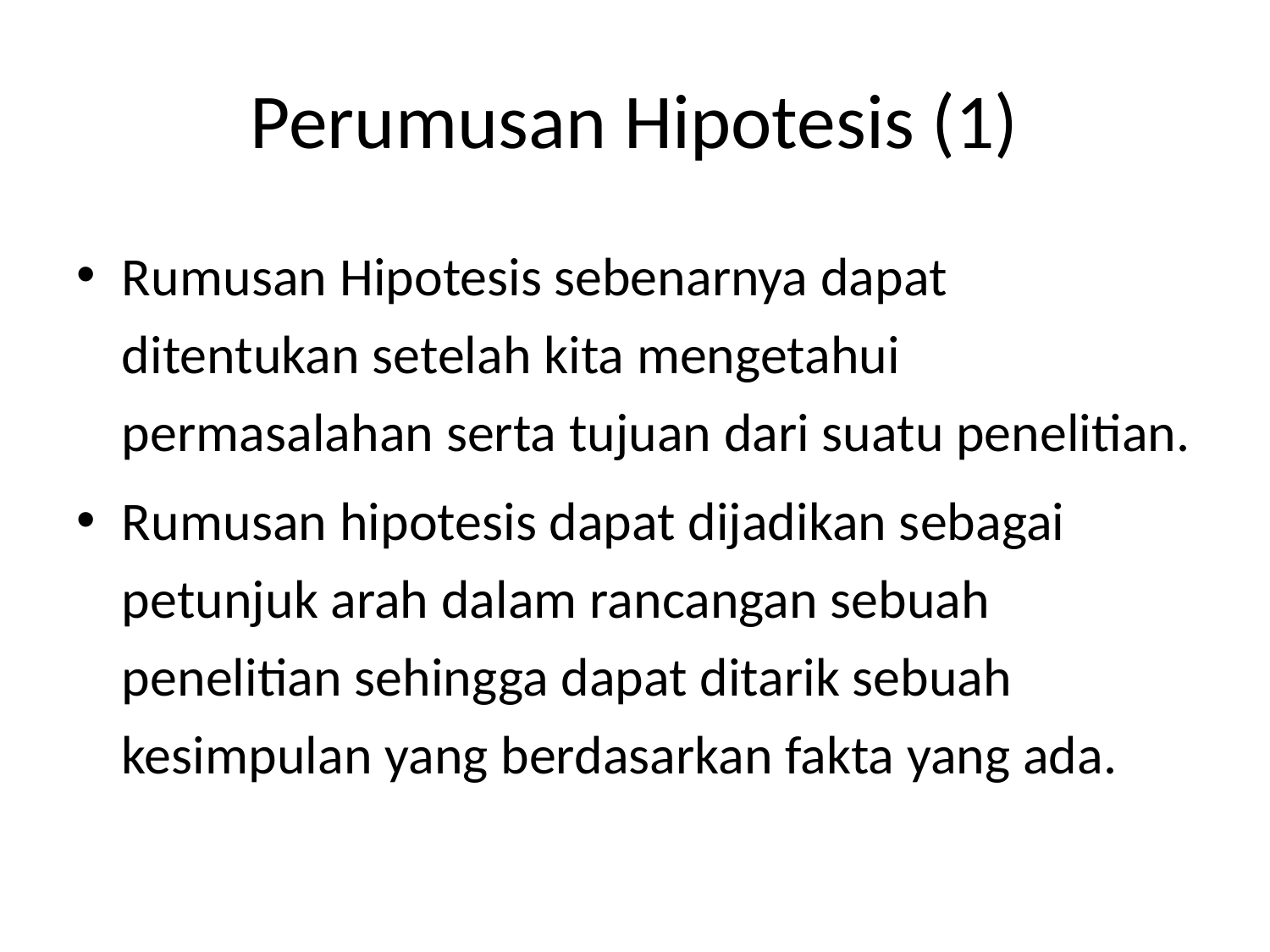

# Perumusan Hipotesis (1)
Rumusan Hipotesis sebenarnya dapat  ditentukan setelah kita mengetahui permasalahan serta tujuan dari suatu penelitian.
Rumusan hipotesis dapat dijadikan sebagai petunjuk arah dalam rancangan sebuah penelitian sehingga dapat ditarik sebuah kesimpulan yang berdasarkan fakta yang ada.